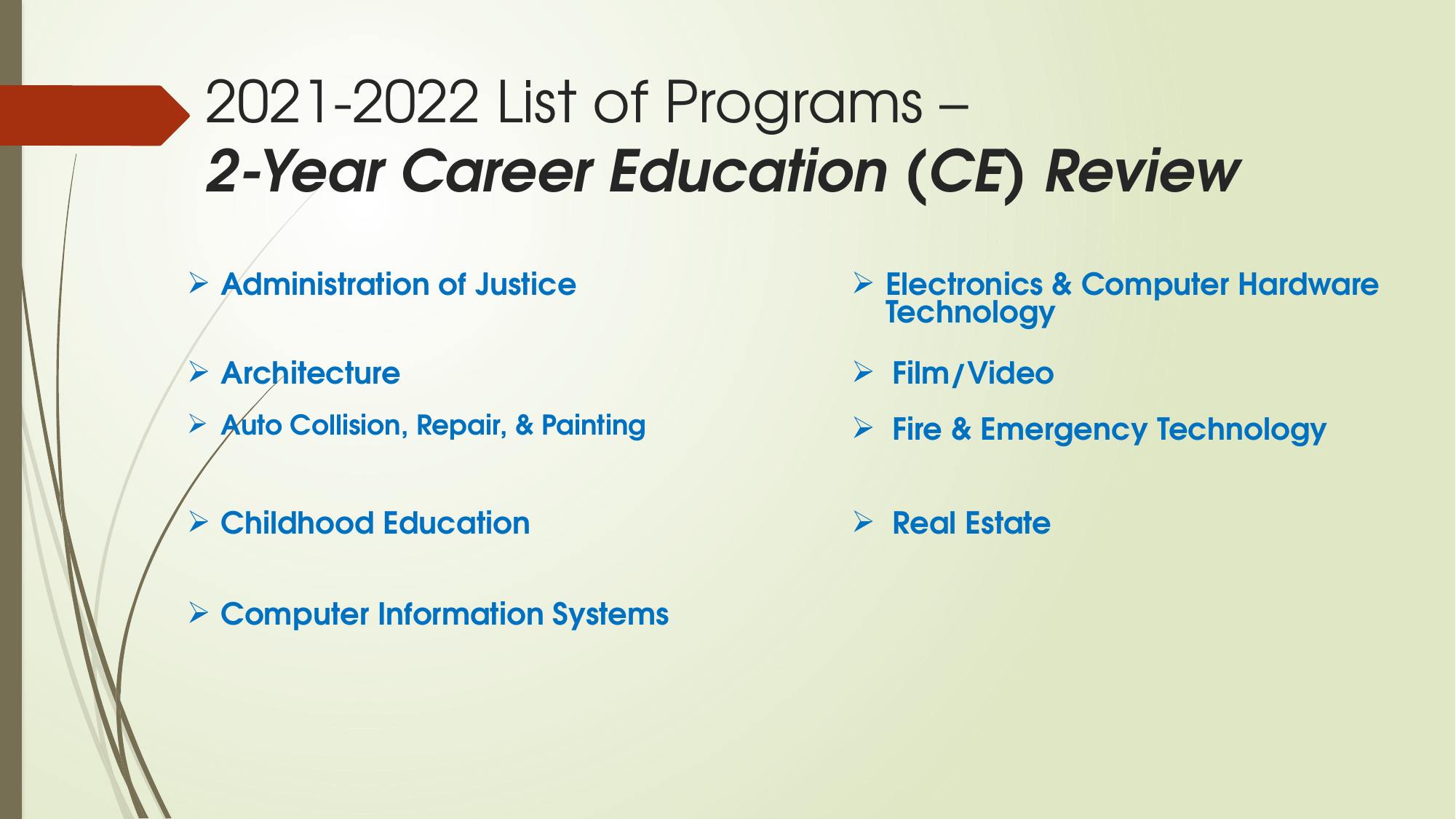

# 2021-2022 List of Programs – 2-Year Career Education (CE) Review
| Administration of Justice | Electronics & Computer Hardware Technology |
| --- | --- |
| Architecture Auto Collision, Repair, & Painting | Film/Video Fire & Emergency Technology |
| Childhood Education | Real Estate |
| Computer Information Systems |  |